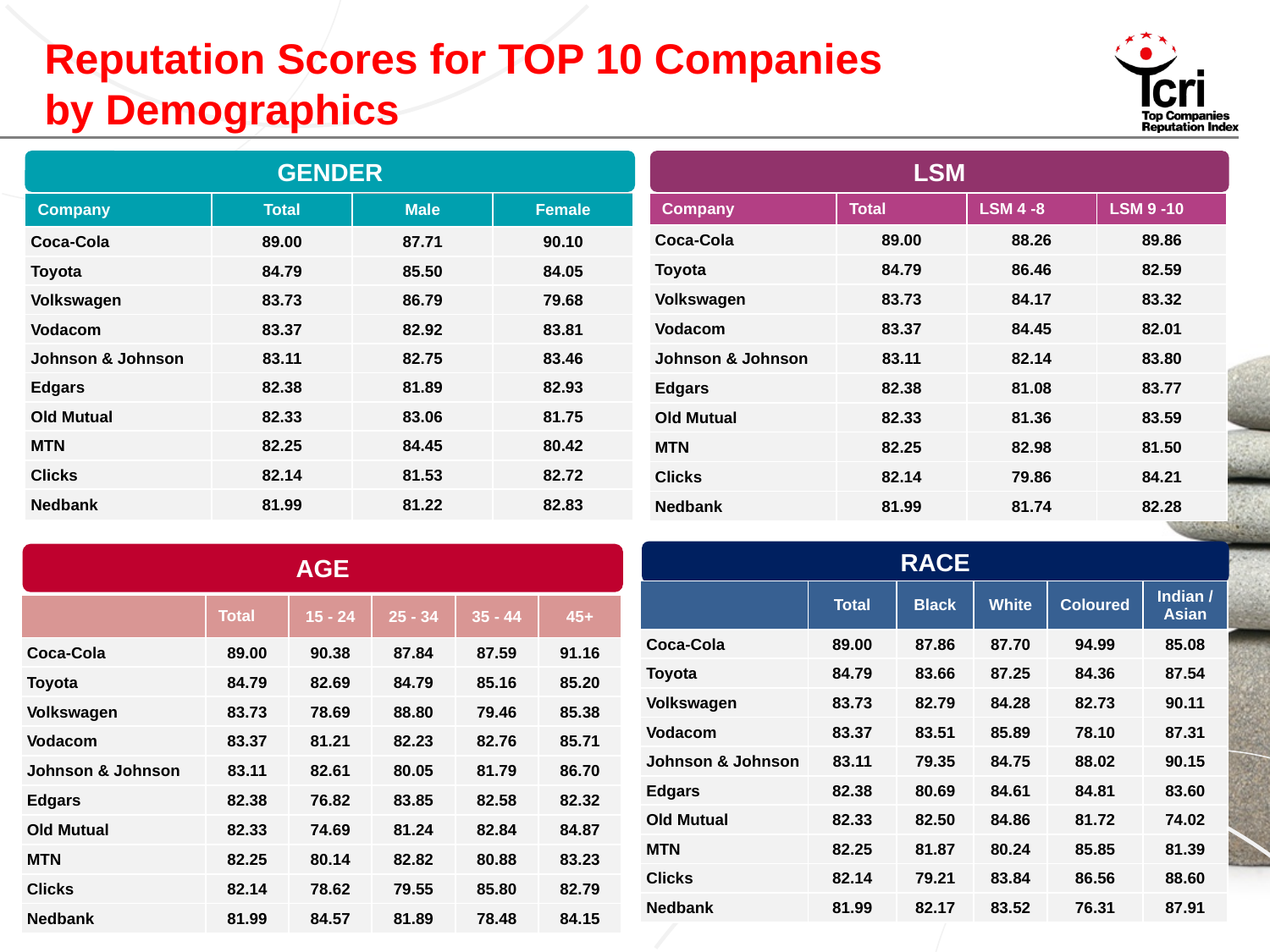

# Reputation Scores for TOP 10 Companies by Demographics
GENDER
LSM
| Company | Total | Male | Female |
| --- | --- | --- | --- |
| Coca-Cola | 89.00 | 87.71 | 90.10 |
| Toyota | 84.79 | 85.50 | 84.05 |
| Volkswagen | 83.73 | 86.79 | 79.68 |
| Vodacom | 83.37 | 82.92 | 83.81 |
| Johnson & Johnson | 83.11 | 82.75 | 83.46 |
| Edgars | 82.38 | 81.89 | 82.93 |
| Old Mutual | 82.33 | 83.06 | 81.75 |
| MTN | 82.25 | 84.45 | 80.42 |
| Clicks | 82.14 | 81.53 | 82.72 |
| Nedbank | 81.99 | 81.22 | 82.83 |
| Company | Total | LSM 4 -8 | LSM 9 -10 |
| --- | --- | --- | --- |
| Coca-Cola | 89.00 | 88.26 | 89.86 |
| Toyota | 84.79 | 86.46 | 82.59 |
| Volkswagen | 83.73 | 84.17 | 83.32 |
| Vodacom | 83.37 | 84.45 | 82.01 |
| Johnson & Johnson | 83.11 | 82.14 | 83.80 |
| Edgars | 82.38 | 81.08 | 83.77 |
| Old Mutual | 82.33 | 81.36 | 83.59 |
| MTN | 82.25 | 82.98 | 81.50 |
| Clicks | 82.14 | 79.86 | 84.21 |
| Nedbank | 81.99 | 81.74 | 82.28 |
RACE
AGE
|  | Total | Black | White | Coloured | Indian / Asian |
| --- | --- | --- | --- | --- | --- |
| Coca-Cola | 89.00 | 87.86 | 87.70 | 94.99 | 85.08 |
| Toyota | 84.79 | 83.66 | 87.25 | 84.36 | 87.54 |
| Volkswagen | 83.73 | 82.79 | 84.28 | 82.73 | 90.11 |
| Vodacom | 83.37 | 83.51 | 85.89 | 78.10 | 87.31 |
| Johnson & Johnson | 83.11 | 79.35 | 84.75 | 88.02 | 90.15 |
| Edgars | 82.38 | 80.69 | 84.61 | 84.81 | 83.60 |
| Old Mutual | 82.33 | 82.50 | 84.86 | 81.72 | 74.02 |
| MTN | 82.25 | 81.87 | 80.24 | 85.85 | 81.39 |
| Clicks | 82.14 | 79.21 | 83.84 | 86.56 | 88.60 |
| Nedbank | 81.99 | 82.17 | 83.52 | 76.31 | 87.91 |
|  | Total | 15 - 24 | 25 - 34 | 35 - 44 | 45+ |
| --- | --- | --- | --- | --- | --- |
| Coca-Cola | 89.00 | 90.38 | 87.84 | 87.59 | 91.16 |
| Toyota | 84.79 | 82.69 | 84.79 | 85.16 | 85.20 |
| Volkswagen | 83.73 | 78.69 | 88.80 | 79.46 | 85.38 |
| Vodacom | 83.37 | 81.21 | 82.23 | 82.76 | 85.71 |
| Johnson & Johnson | 83.11 | 82.61 | 80.05 | 81.79 | 86.70 |
| Edgars | 82.38 | 76.82 | 83.85 | 82.58 | 82.32 |
| Old Mutual | 82.33 | 74.69 | 81.24 | 82.84 | 84.87 |
| MTN | 82.25 | 80.14 | 82.82 | 80.88 | 83.23 |
| Clicks | 82.14 | 78.62 | 79.55 | 85.80 | 82.79 |
| Nedbank | 81.99 | 84.57 | 81.89 | 78.48 | 84.15 |